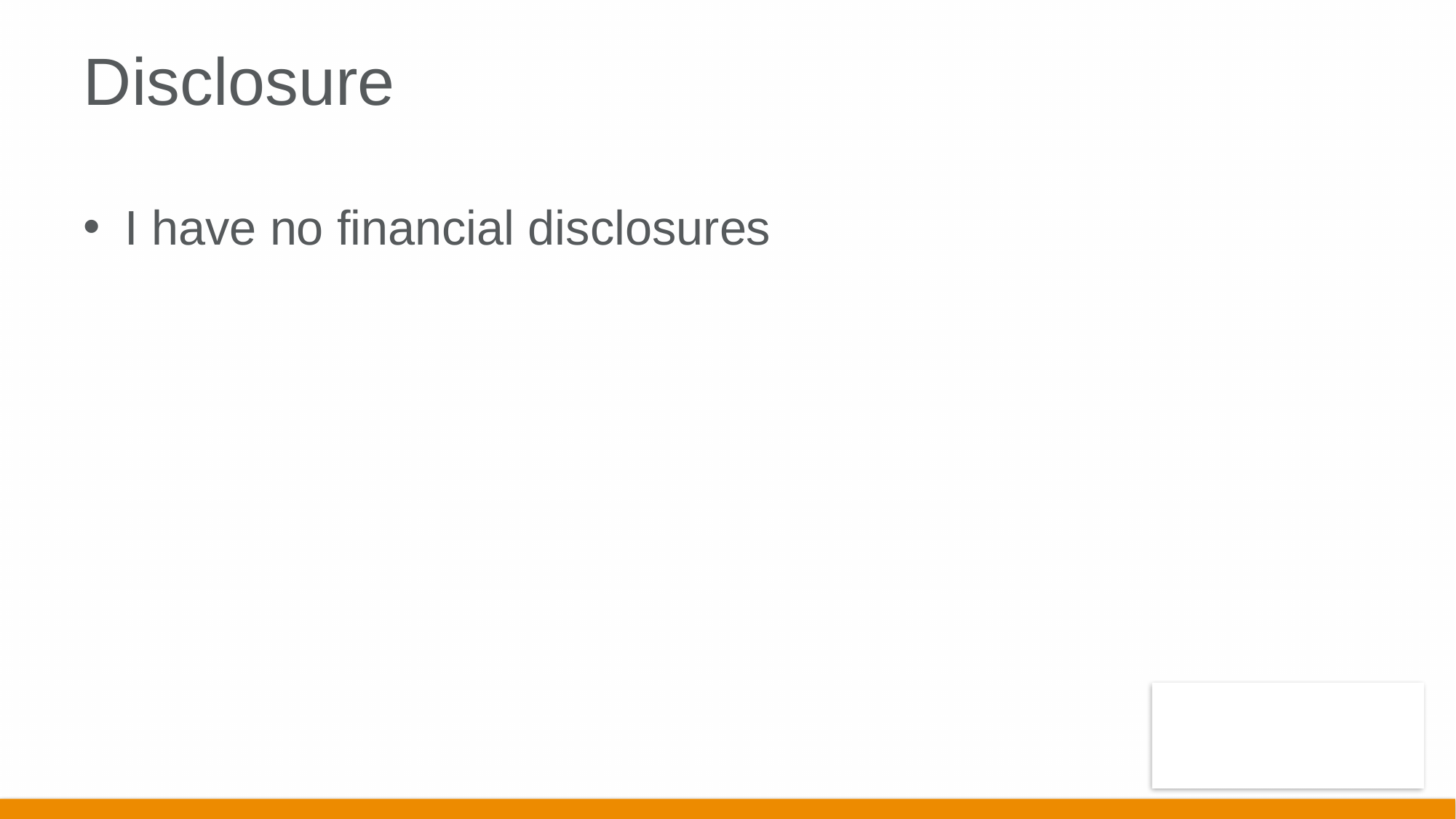

# Disclosure
I have no financial disclosures